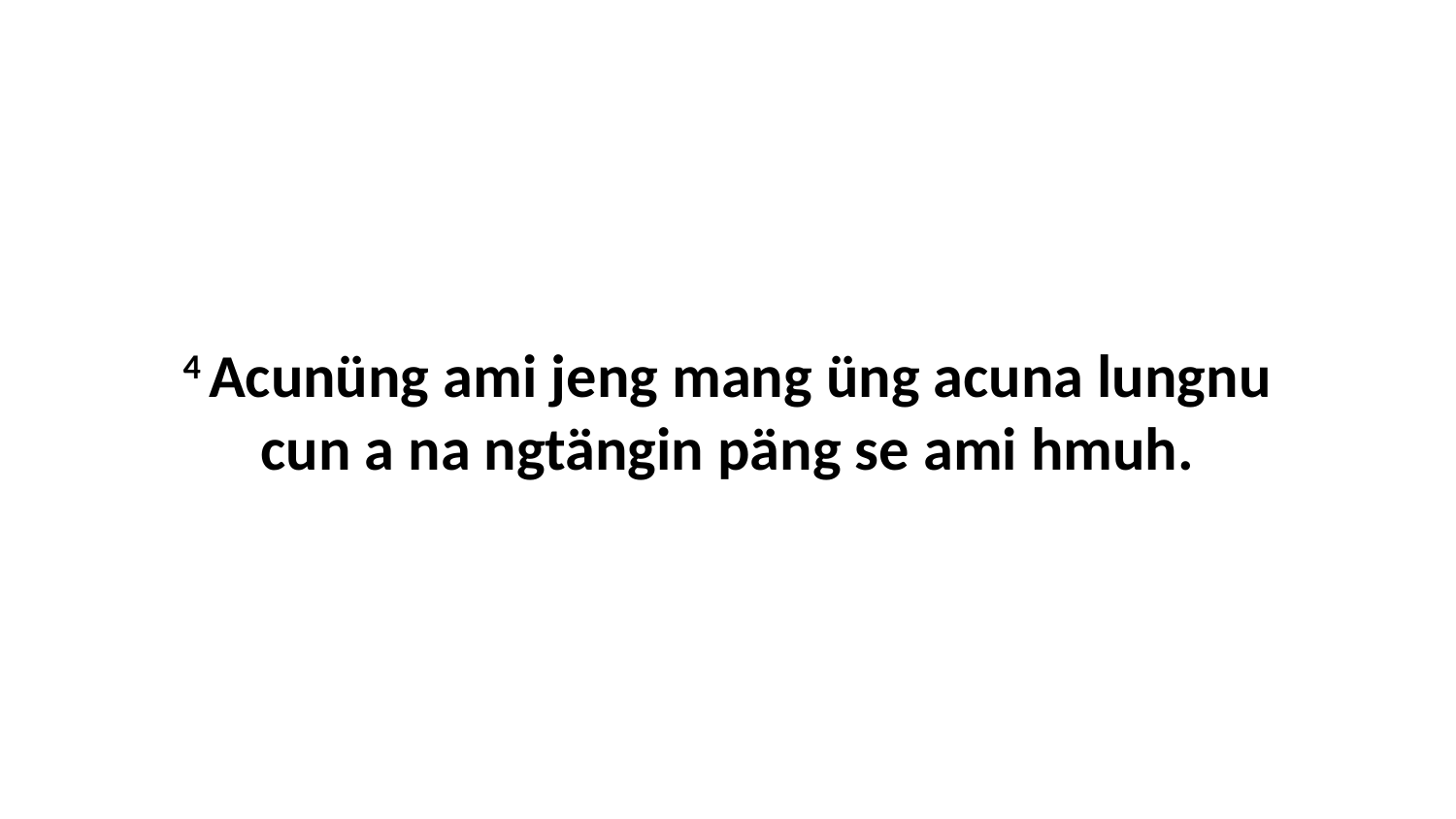

4 Acunüng ami jeng mang üng acuna lungnu cun a na ngtängin päng se ami hmuh.